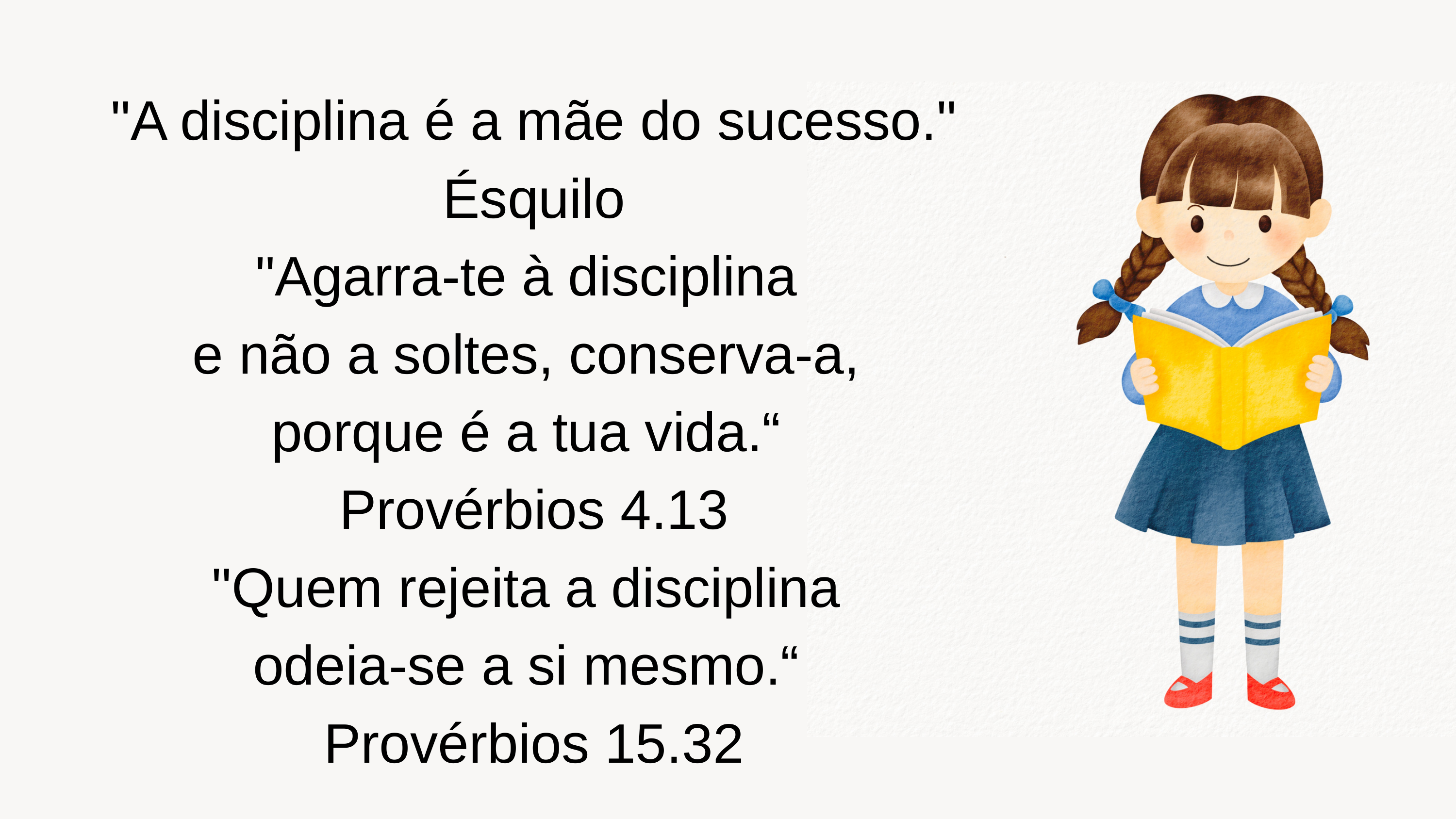

"A disciplina é a mãe do sucesso." Ésquilo
"Agarra-te à disciplina
e não a soltes, conserva-a,
porque é a tua vida.“
Provérbios 4.13
"Quem rejeita a disciplina
odeia-se a si mesmo.“
Provérbios 15.32